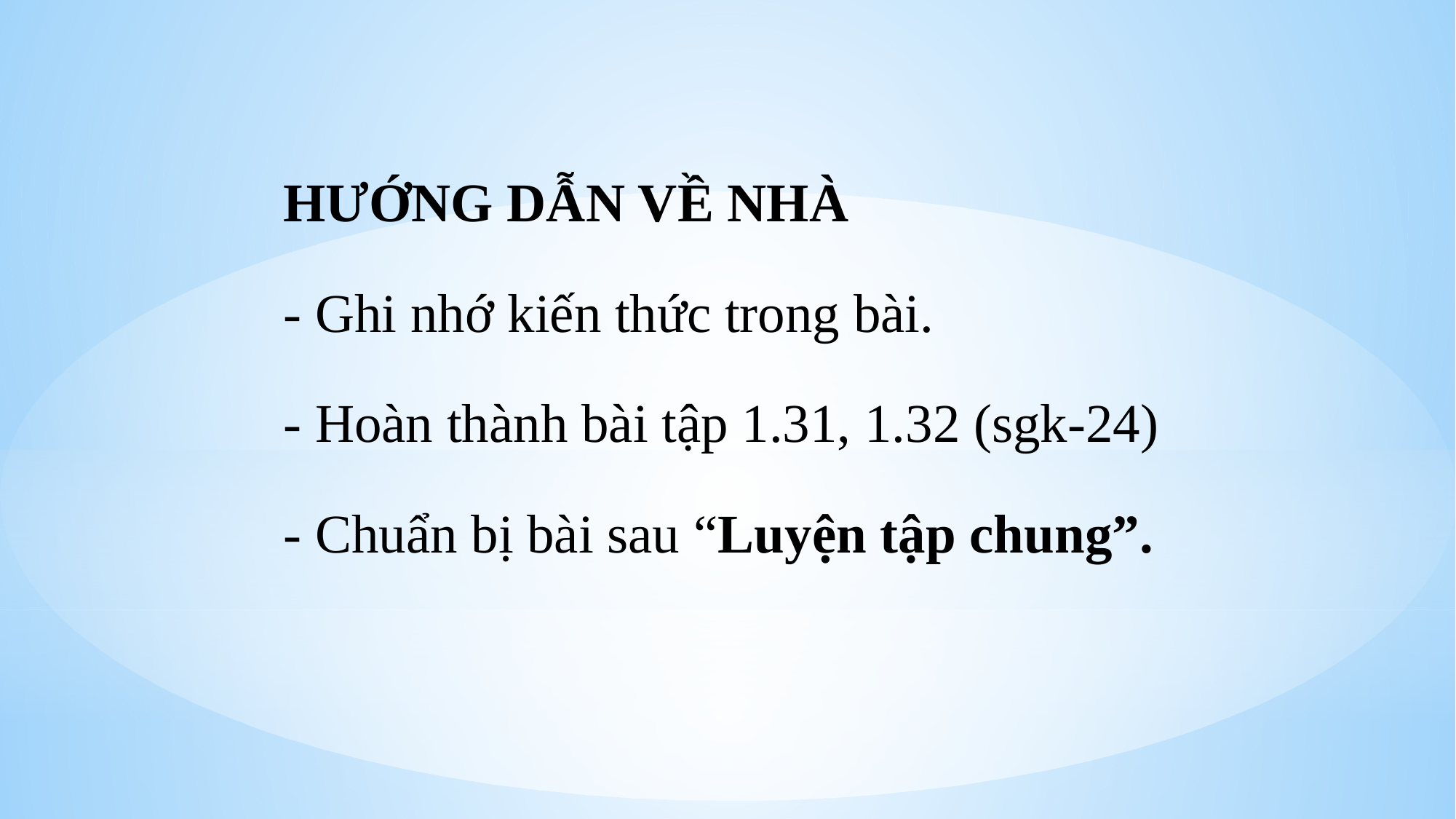

HƯỚNG DẪN VỀ NHÀ
- Ghi nhớ kiến thức trong bài.
- Hoàn thành bài tập 1.31, 1.32 (sgk-24)
- Chuẩn bị bài sau “Luyện tập chung”.